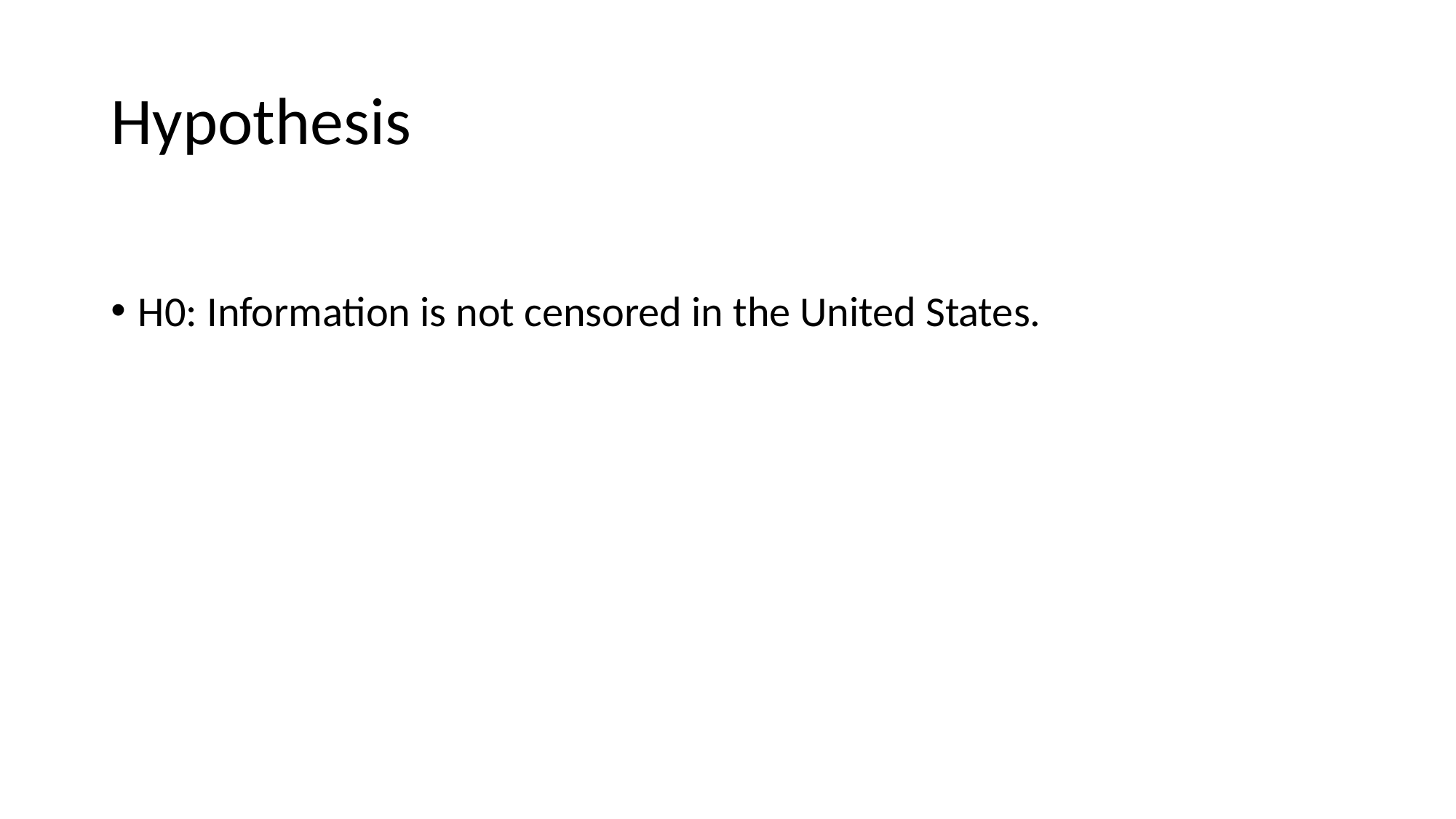

# Hypothesis

H0: Information is not censored in the United States.